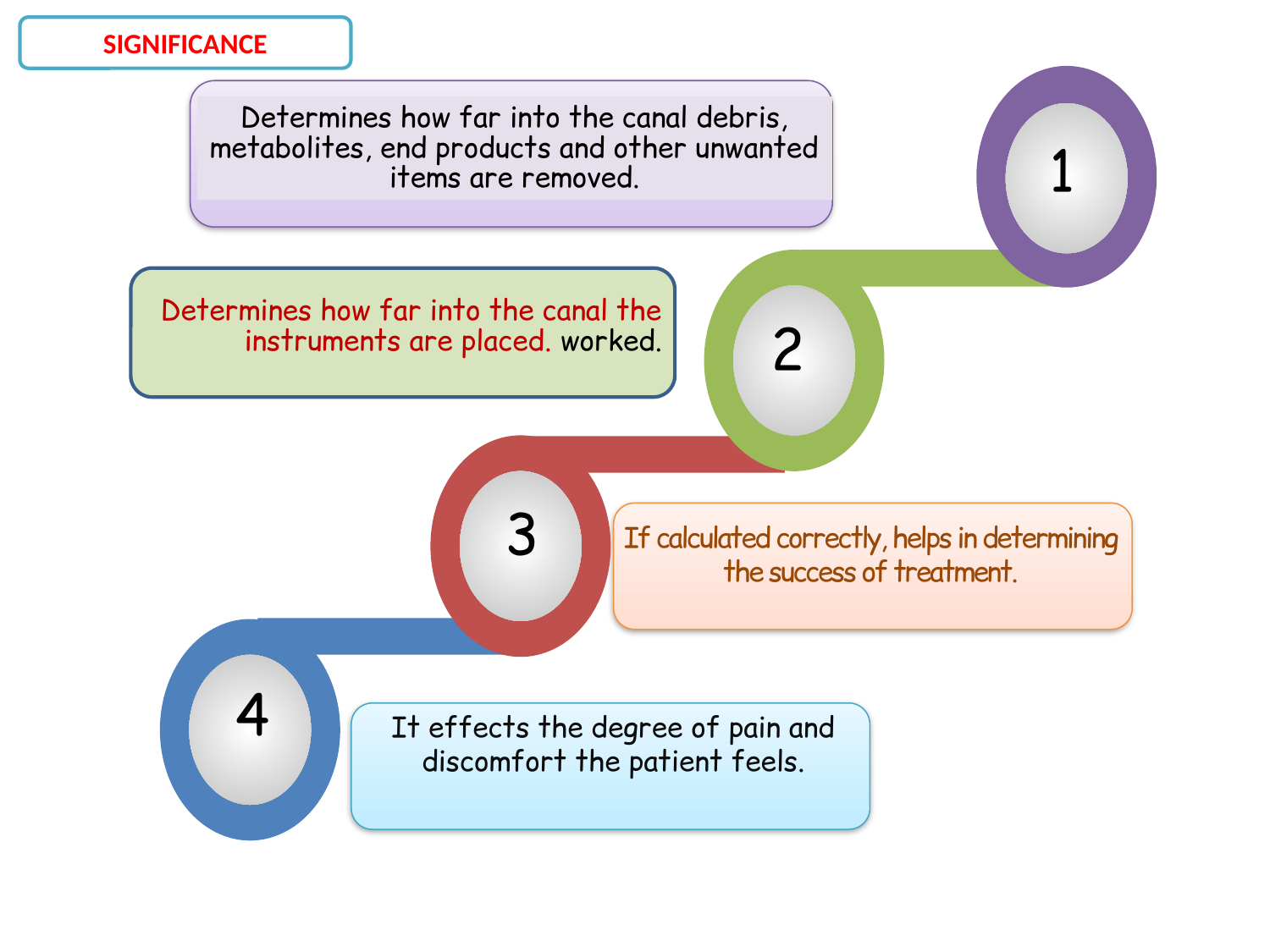

SIGNIFICANCE

Determines how far into the canal debris, metabolites, end products and other unwanted items are removed.
1

Determines how far into the canal the instruments are placed. worked.
2
3

If calculated correctly, helps in determining the success of treatment.

4
It effects the degree of pain and discomfort the patient feels.